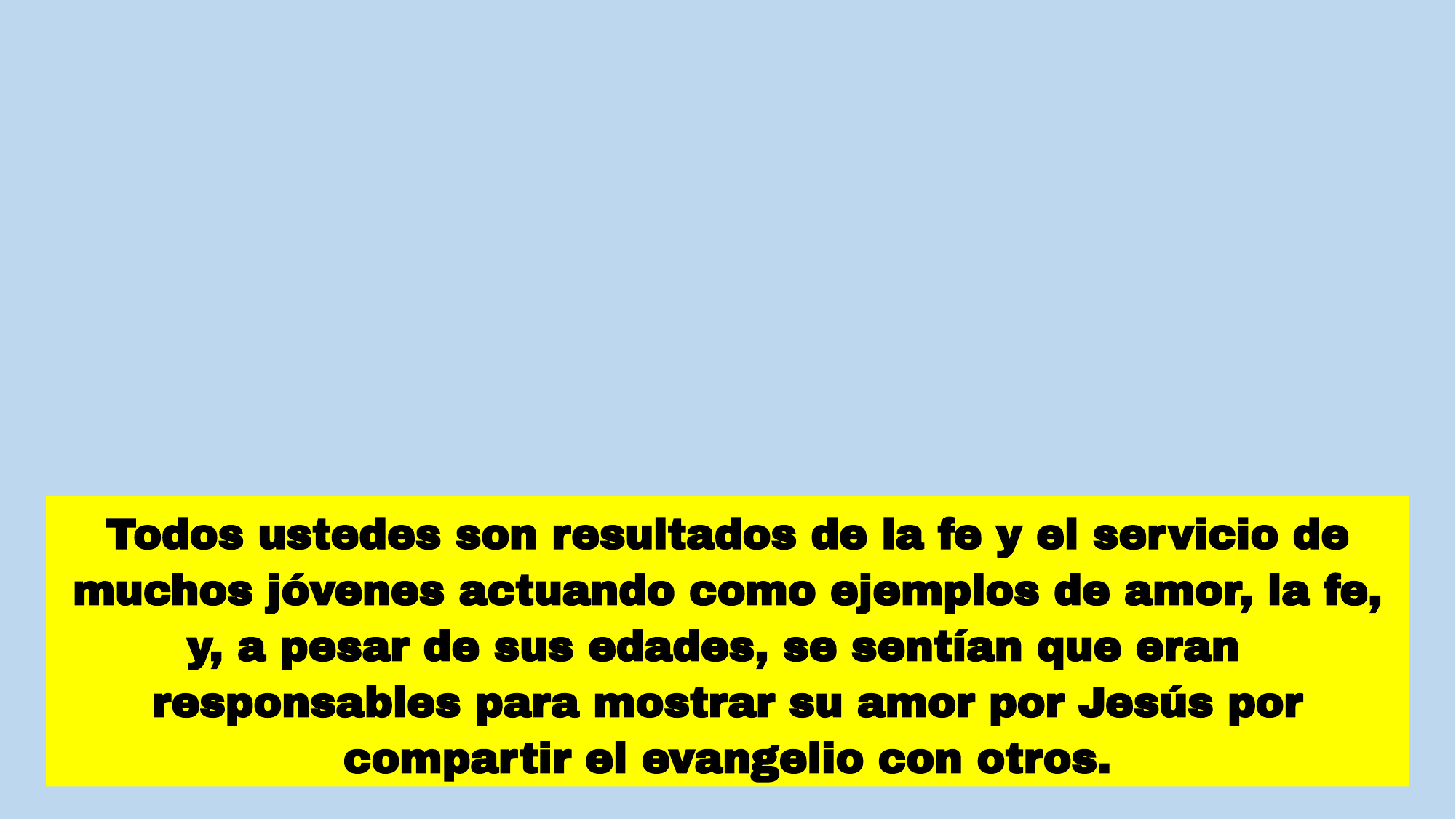

Todos ustedes son resultados de la fe y el servicio de muchos jóvenes actuando como ejemplos de amor, la fe, y, a pesar de sus edades, se sentían que eran   responsables para mostrar su amor por Jesús por compartir el evangelio con otros.